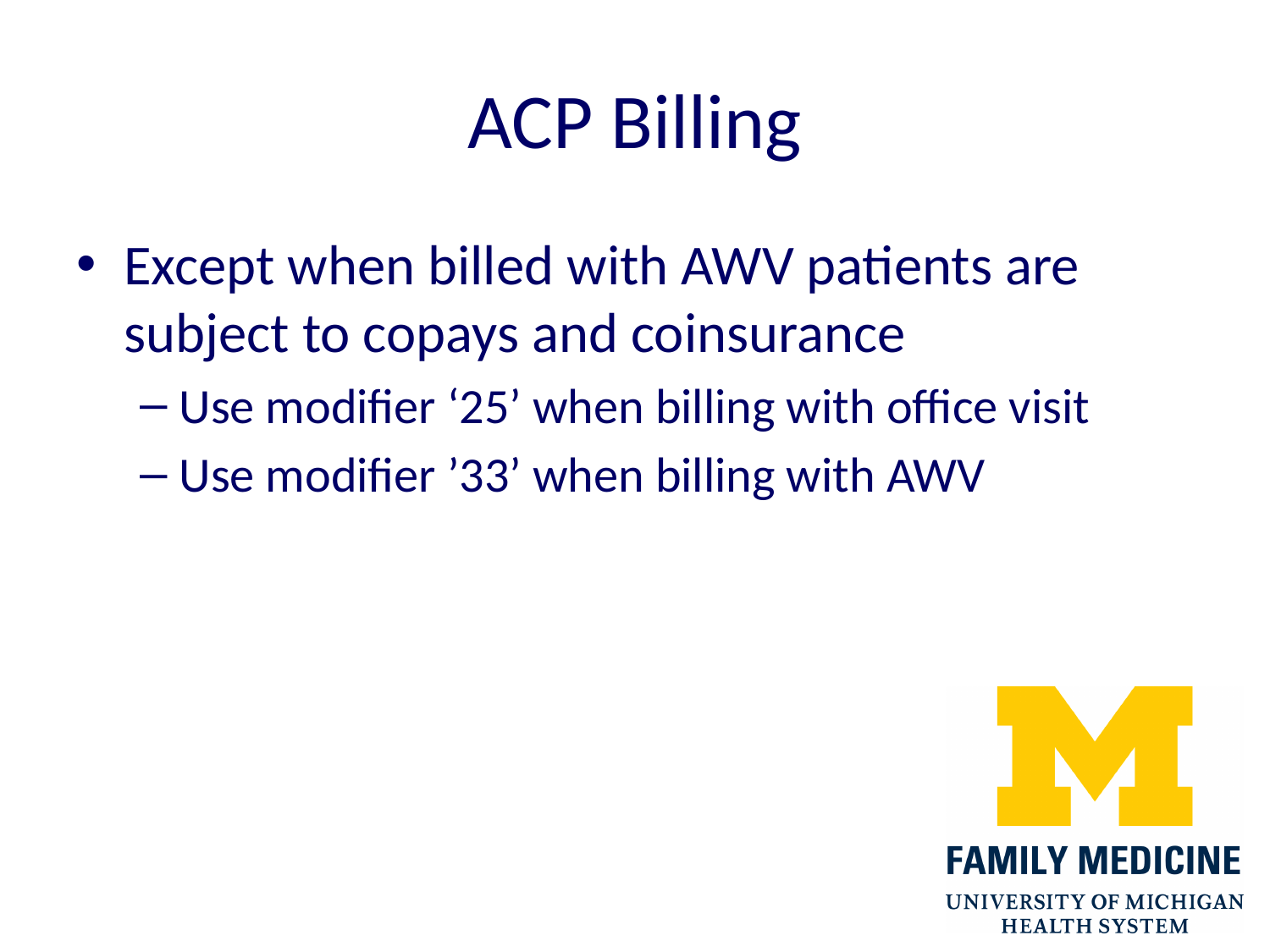

# ACP Billing
Except when billed with AWV patients are subject to copays and coinsurance
Use modifier ‘25’ when billing with office visit
Use modifier ’33’ when billing with AWV